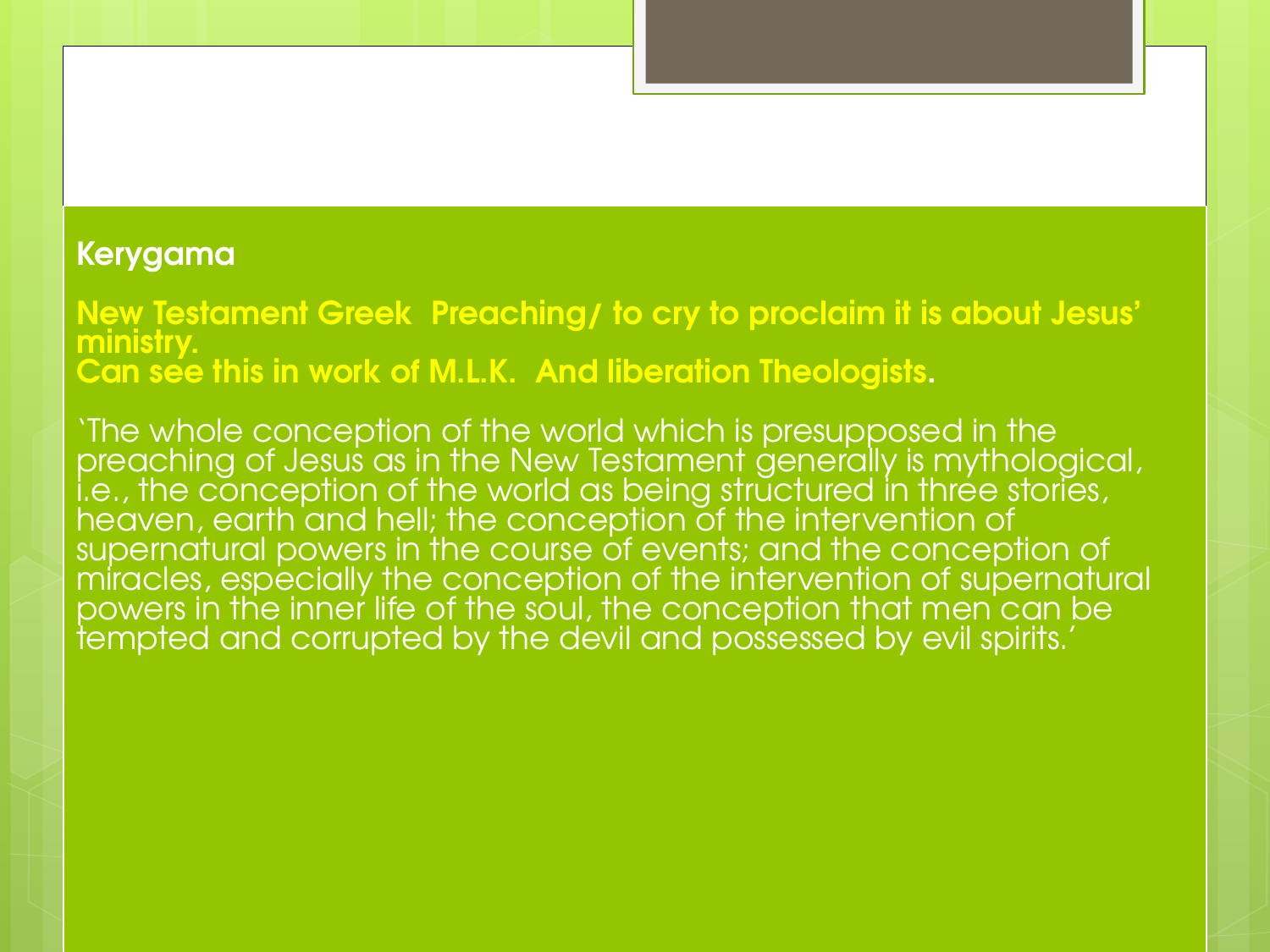

#
| Kerygama New Testament Greek Preaching/ to cry to proclaim it is about Jesus’ ministry. Can see this in work of M.L.K. And liberation Theologists. ‘The whole conception of the world which is presupposed in the preaching of Jesus as in the New Testament generally is mythological, i.e., the conception of the world as being structured in three stories, heaven, earth and hell; the conception of the intervention of supernatural powers in the course of events; and the conception of miracles, especially the conception of the intervention of supernatural powers in the inner life of the soul, the conception that men can be tempted and corrupted by the devil and possessed by evil spirits.’ |
| --- |